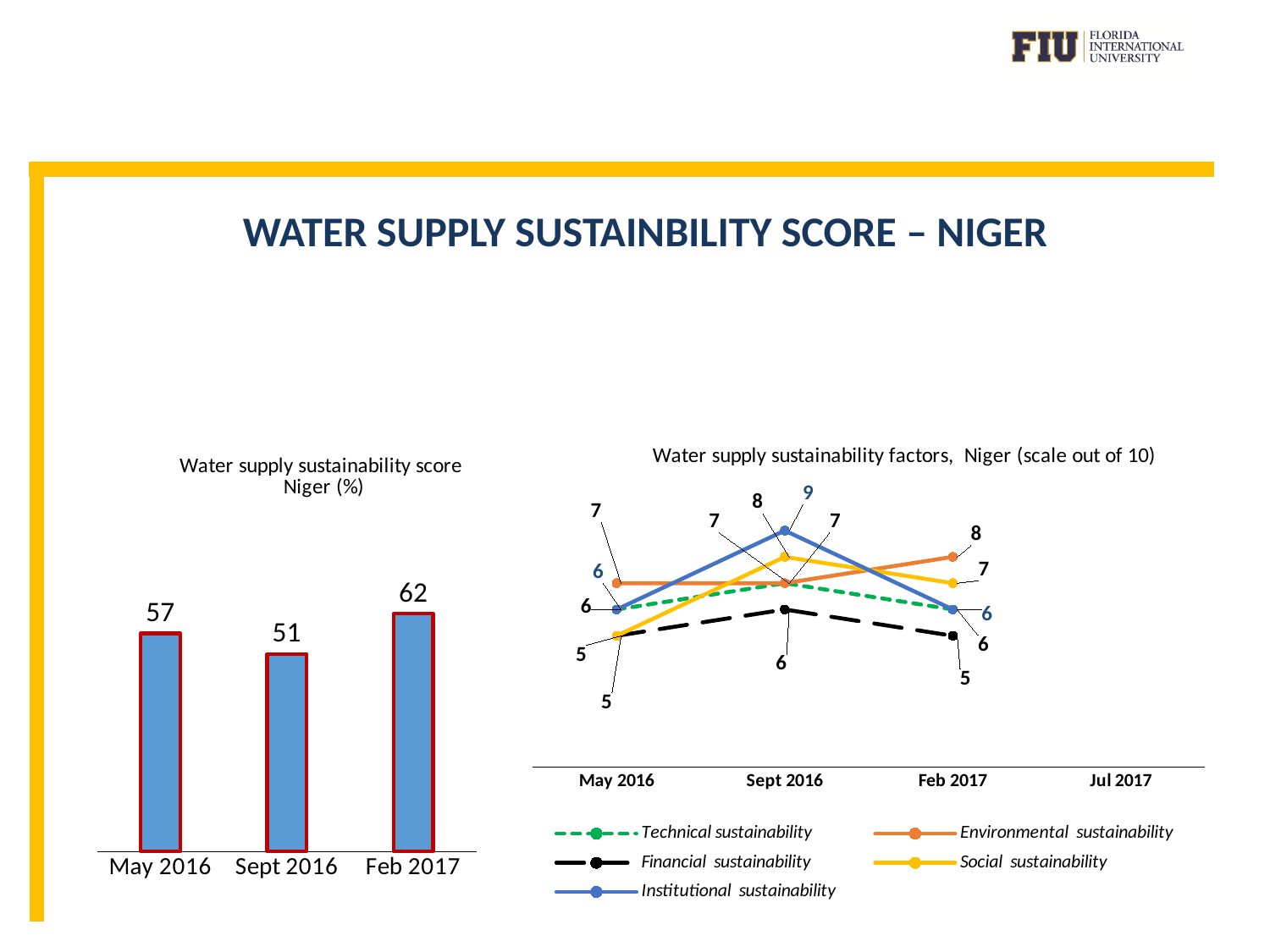

# WATER SUPPLY SUSTAINBILITY SCORE – NIGER

### Chart: Water supply sustainability score
 Niger (%)

| Category | Score in Percenttage |
|---|---|
| May 2016 | 56.7 |
| Sept 2016 | 51.4 |
| Feb 2017 | 61.9 |

[unsupported chart]